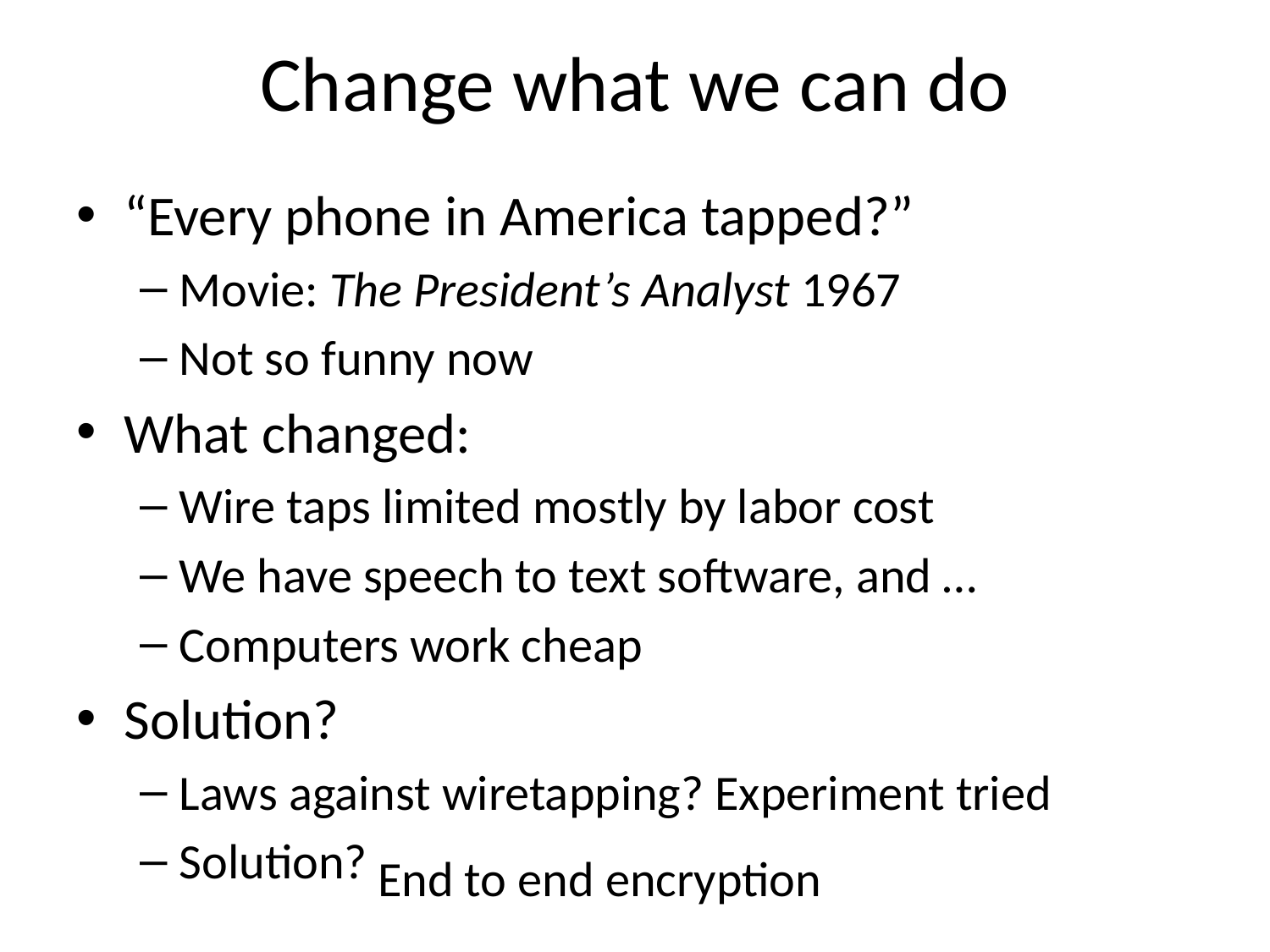

# Change what we can do
“Every phone in America tapped?”
Movie: The President’s Analyst 1967
Not so funny now
What changed:
Wire taps limited mostly by labor cost
We have speech to text software, and …
Computers work cheap
Solution?
Laws against wiretapping? Experiment tried
Solution?
End to end encryption